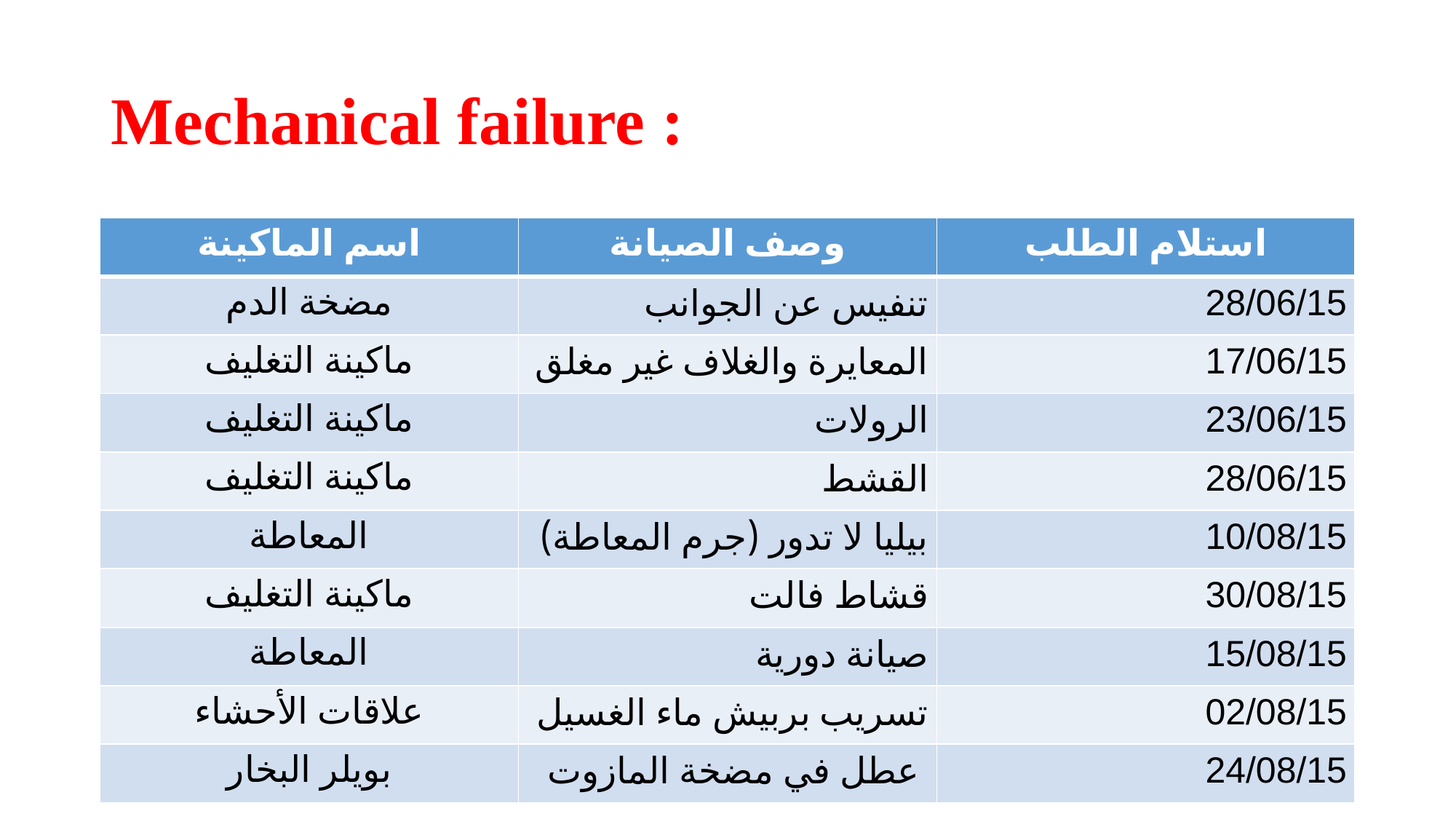

# Mechanical failure :
| اسم الماكينة | وصف الصيانة | استلام الطلب |
| --- | --- | --- |
| مضخة الدم | تنفيس عن الجوانب | 28/06/15 |
| ماكينة التغليف | المعايرة والغلاف غير مغلق | 17/06/15 |
| ماكينة التغليف | الرولات | 23/06/15 |
| ماكينة التغليف | القشط | 28/06/15 |
| المعاطة | بيليا لا تدور (جرم المعاطة) | 10/08/15 |
| ماكينة التغليف | قشاط فالت | 30/08/15 |
| المعاطة | صيانة دورية | 15/08/15 |
| علاقات الأحشاء | تسريب بربيش ماء الغسيل | 02/08/15 |
| بويلر البخار | عطل في مضخة المازوت | 24/08/15 |